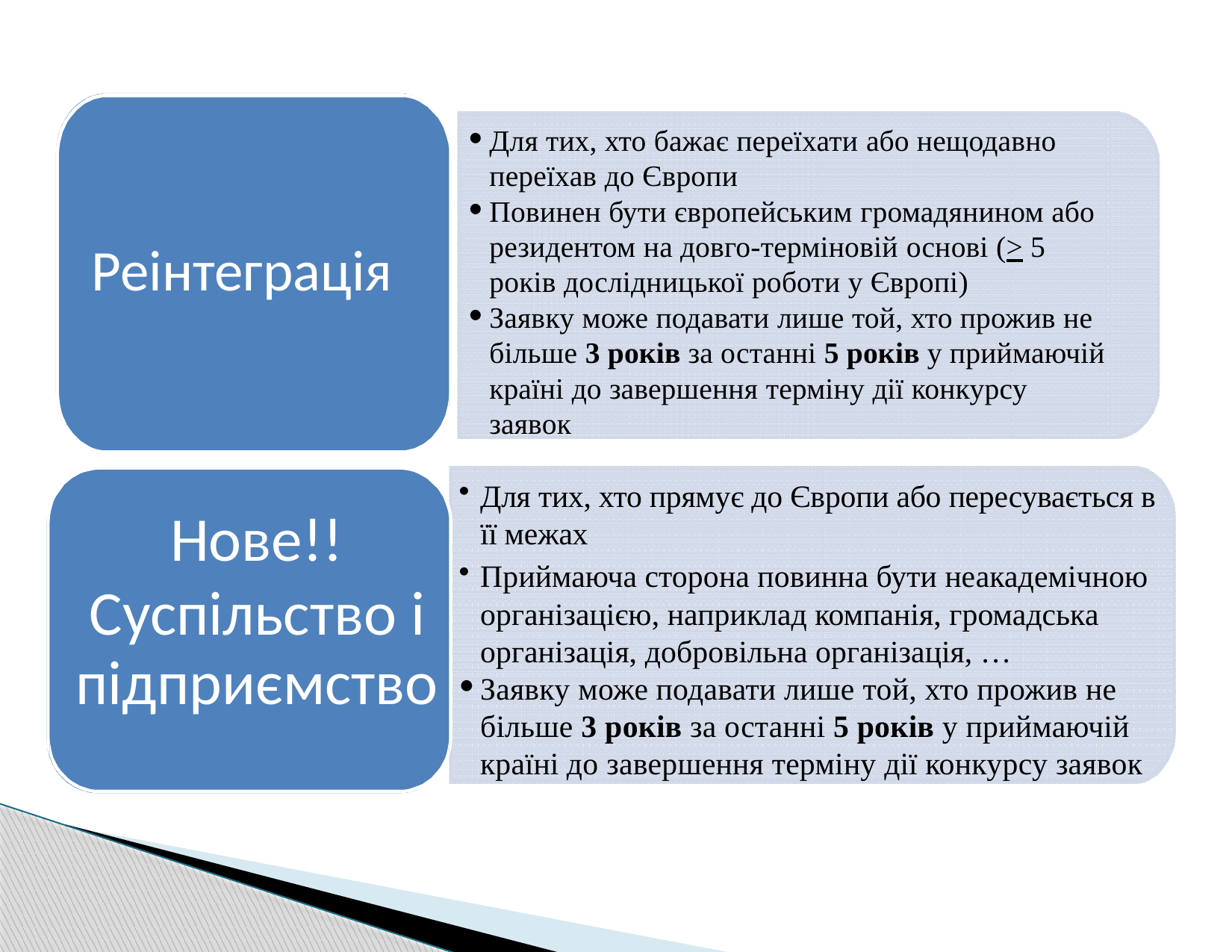

Для тих, хто бажає переїхати або нещодавно переїхав до Європи
Повинен бути європейським громадянином або резидентом на довго-терміновій основі (> 5 років дослідницької роботи у Європі)
Заявку може подавати лише той, хто прожив не більше 3 років за останні 5 років у приймаючій країні до завершення терміну дії конкурсу заявок
Реінтеграція

Для тих, хто прямує до Європи або пересувається в її межах
Приймаюча сторона повинна бути неакадемічною організацією, наприклад компанія, громадська організація, добровільна організація, …
Заявку може подавати лише той, хто прожив не більше 3 років за останні 5 років у приймаючій країні до завершення терміну дії конкурсу заявок
Нове!!
Суспільство і підприємство